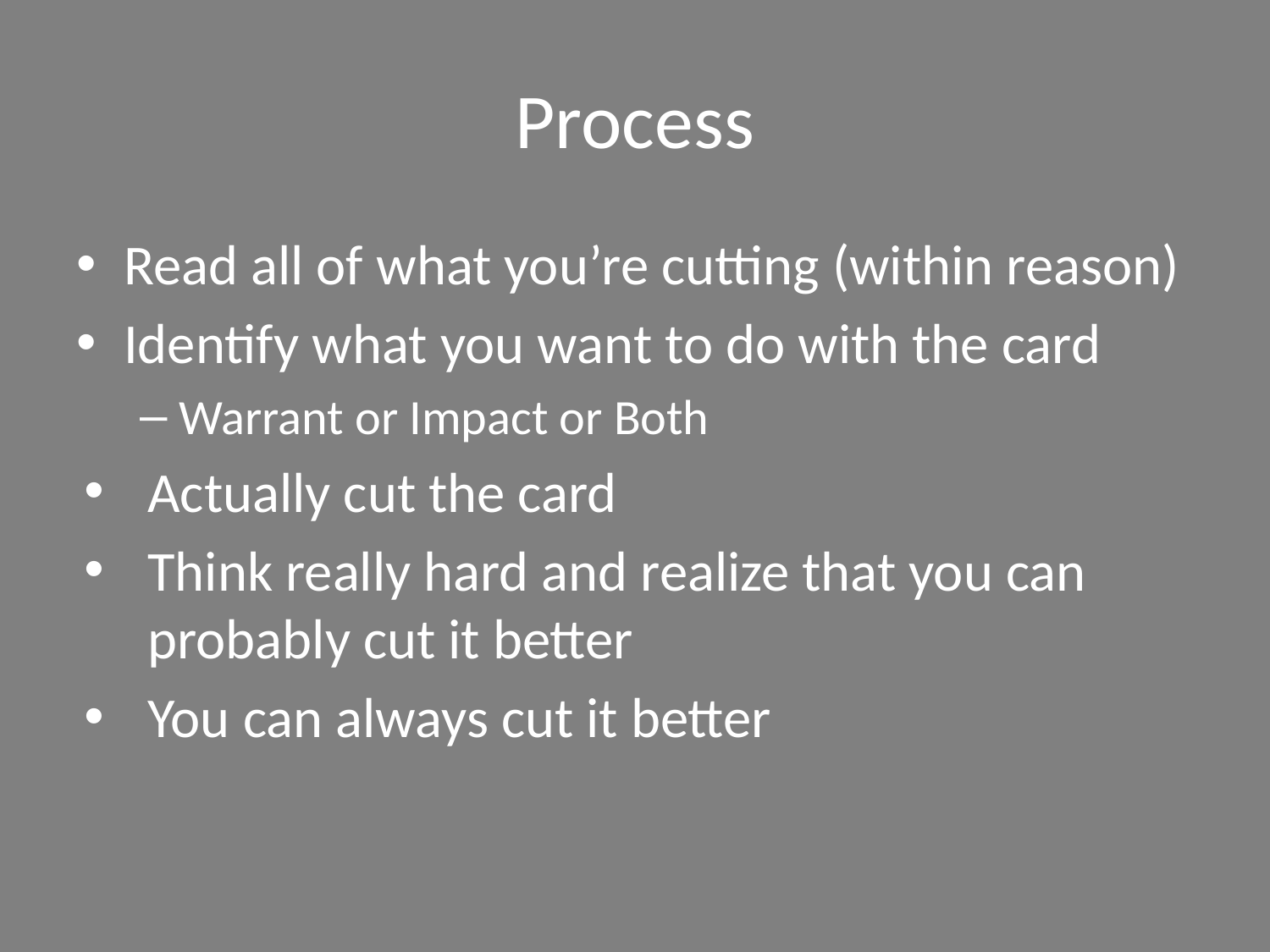

# Process
Read all of what you’re cutting (within reason)
Identify what you want to do with the card
Warrant or Impact or Both
Actually cut the card
Think really hard and realize that you can probably cut it better
You can always cut it better